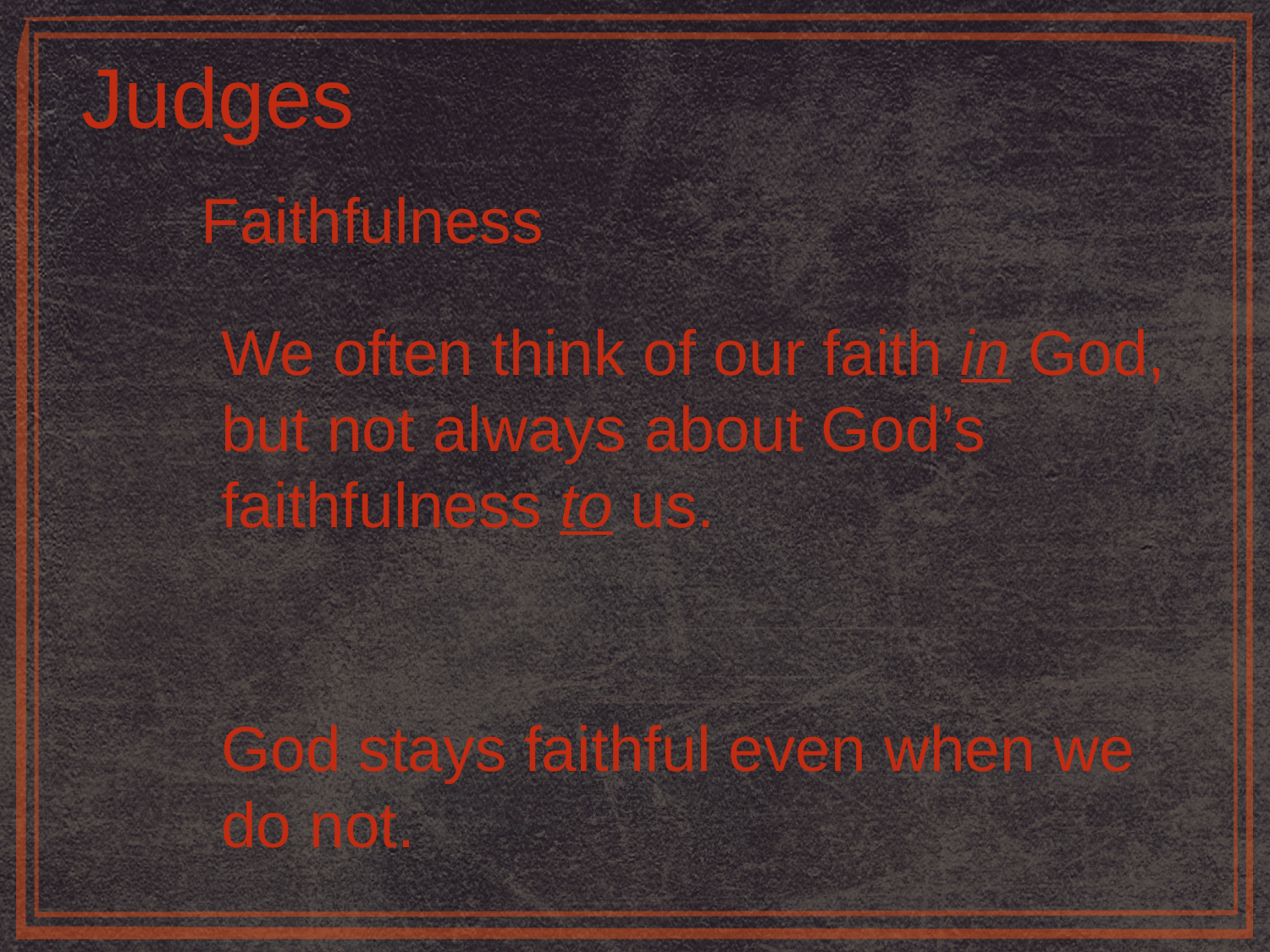

Judges
Faithfulness
We often think of our faith in God, but not always about God’s faithfulness to us.
God stays faithful even when we do not.